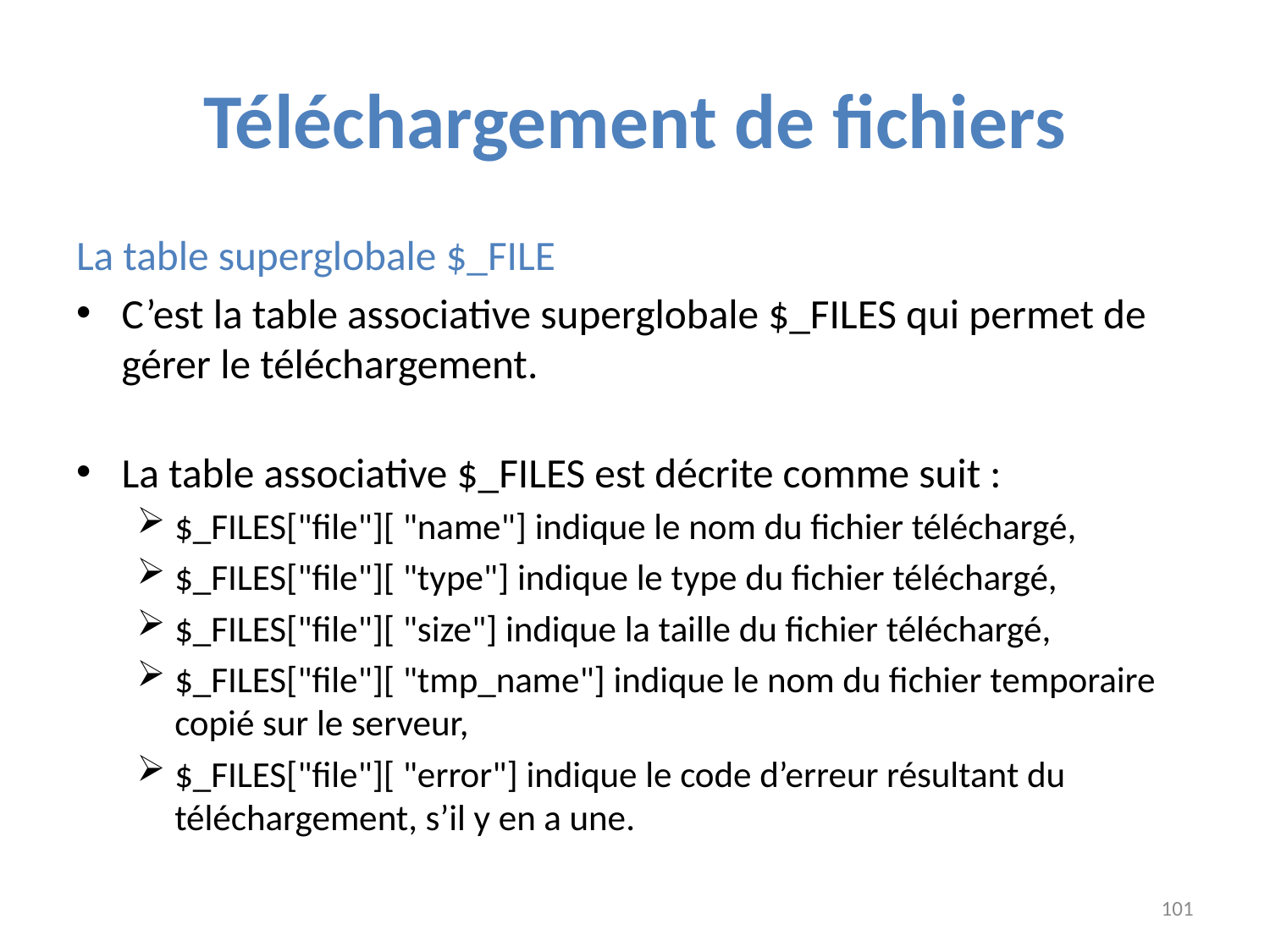

# Téléchargement de fichiers
La table superglobale $_FILE
C’est la table associative superglobale $_FILES qui permet de gérer le téléchargement.
La table associative $_FILES est décrite comme suit :
$_FILES["file"][ "name"] indique le nom du fichier téléchargé,
$_FILES["file"][ "type"] indique le type du fichier téléchargé,
$_FILES["file"][ "size"] indique la taille du fichier téléchargé,
$_FILES["file"][ "tmp_name"] indique le nom du fichier temporaire copié sur le serveur,
$_FILES["file"][ "error"] indique le code d’erreur résultant du téléchargement, s’il y en a une.

101